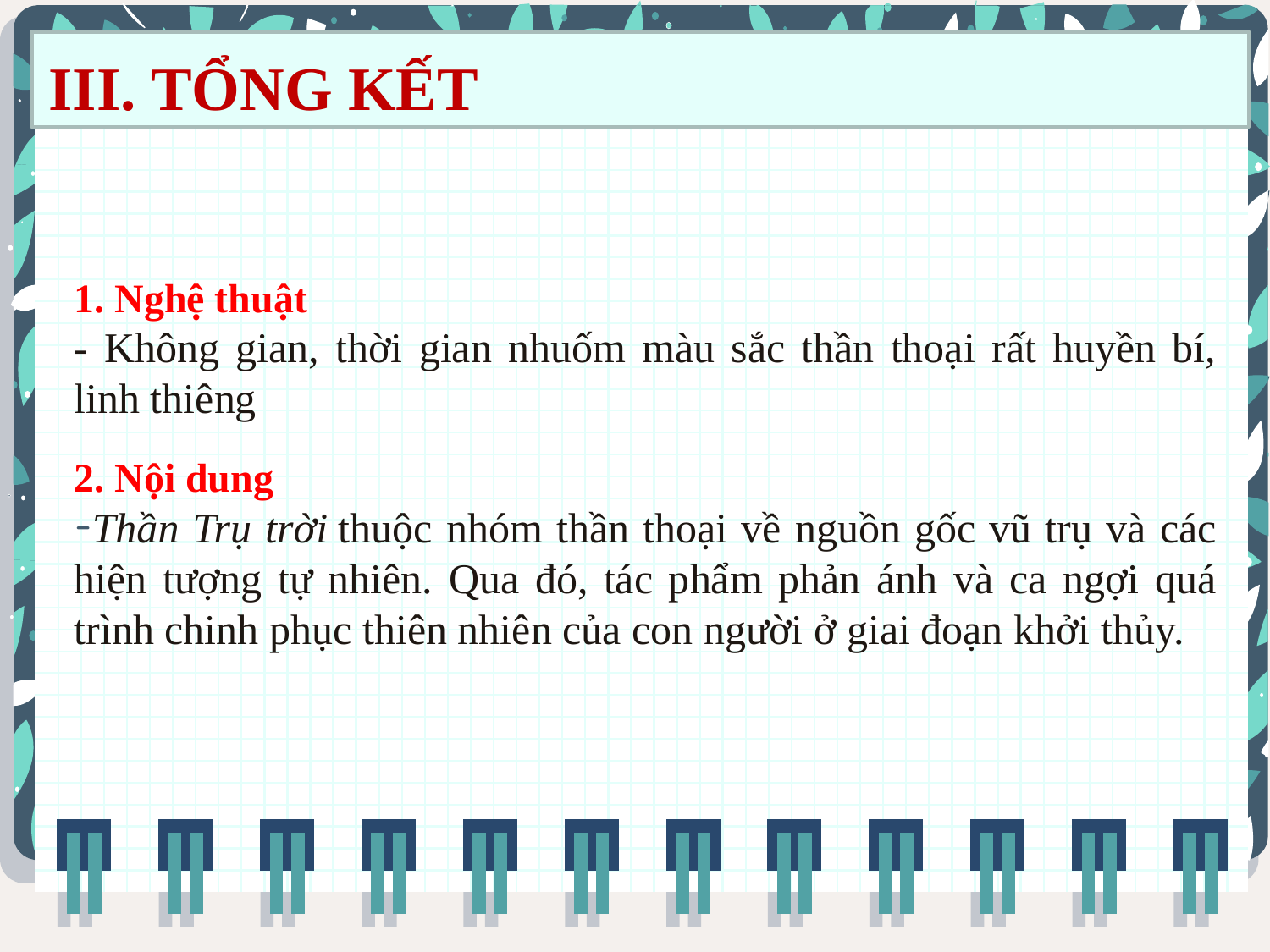

# III. TỔNG KẾT
1. Nghệ thuật
- Không gian, thời gian nhuốm màu sắc thần thoại rất huyền bí, linh thiêng

2. Nội dung
Thần Trụ trời thuộc nhóm thần thoại về nguồn gốc vũ trụ và các hiện tượng tự nhiên. Qua đó, tác phẩm phản ánh và ca ngợi quá trình chinh phục thiên nhiên của con người ở giai đoạn khởi thủy.